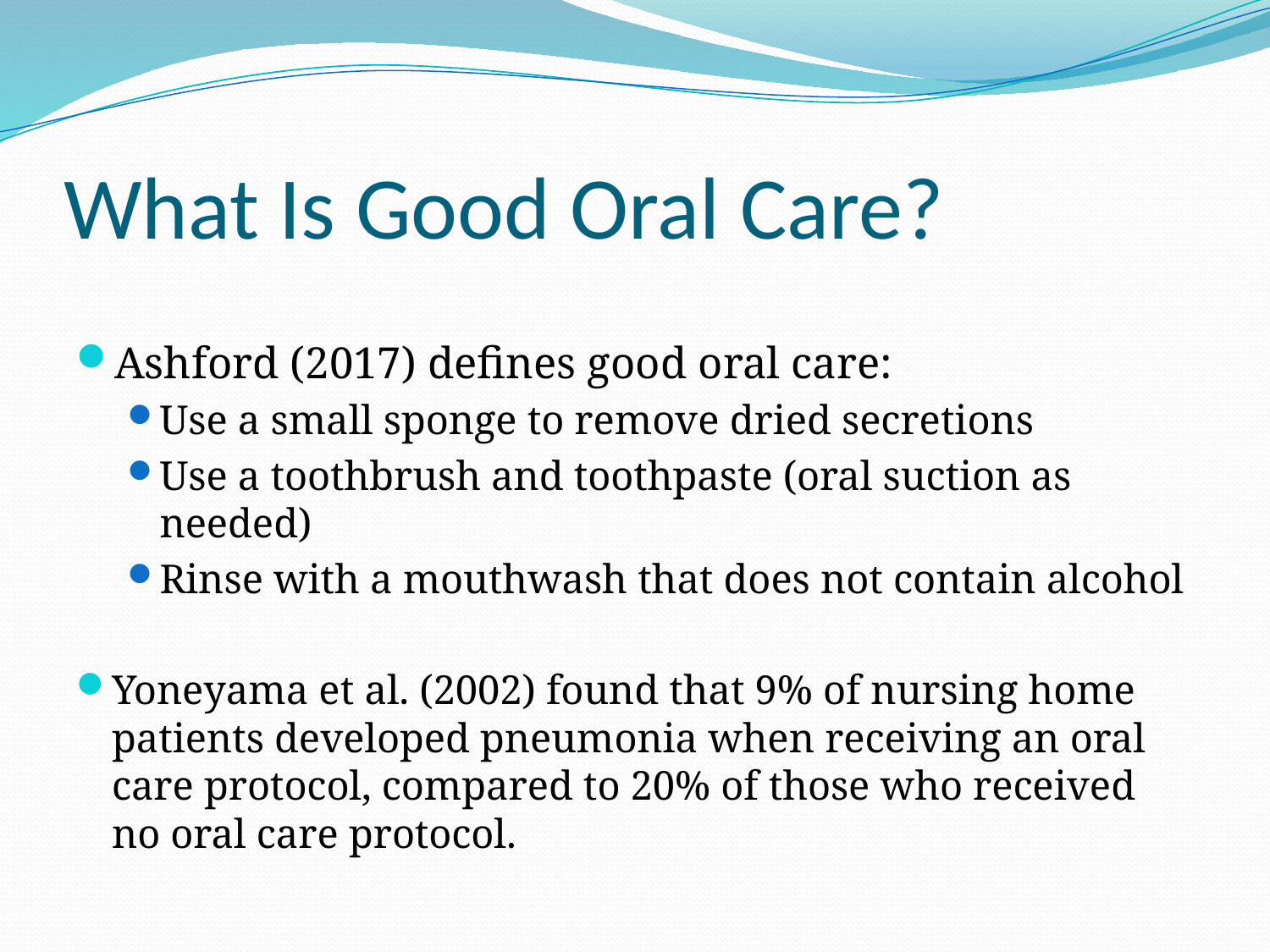

# What Is Good Oral Care?

Ashford (2017) defines good oral care:
Use a small sponge to remove dried secretions
Use a toothbrush and toothpaste (oral suction as needed)
Rinse with a mouthwash that does not contain alcohol

Yoneyama et al. (2002) found that 9% of nursing home patients developed pneumonia when receiving an oral care protocol, compared to 20% of those who received no oral care protocol.